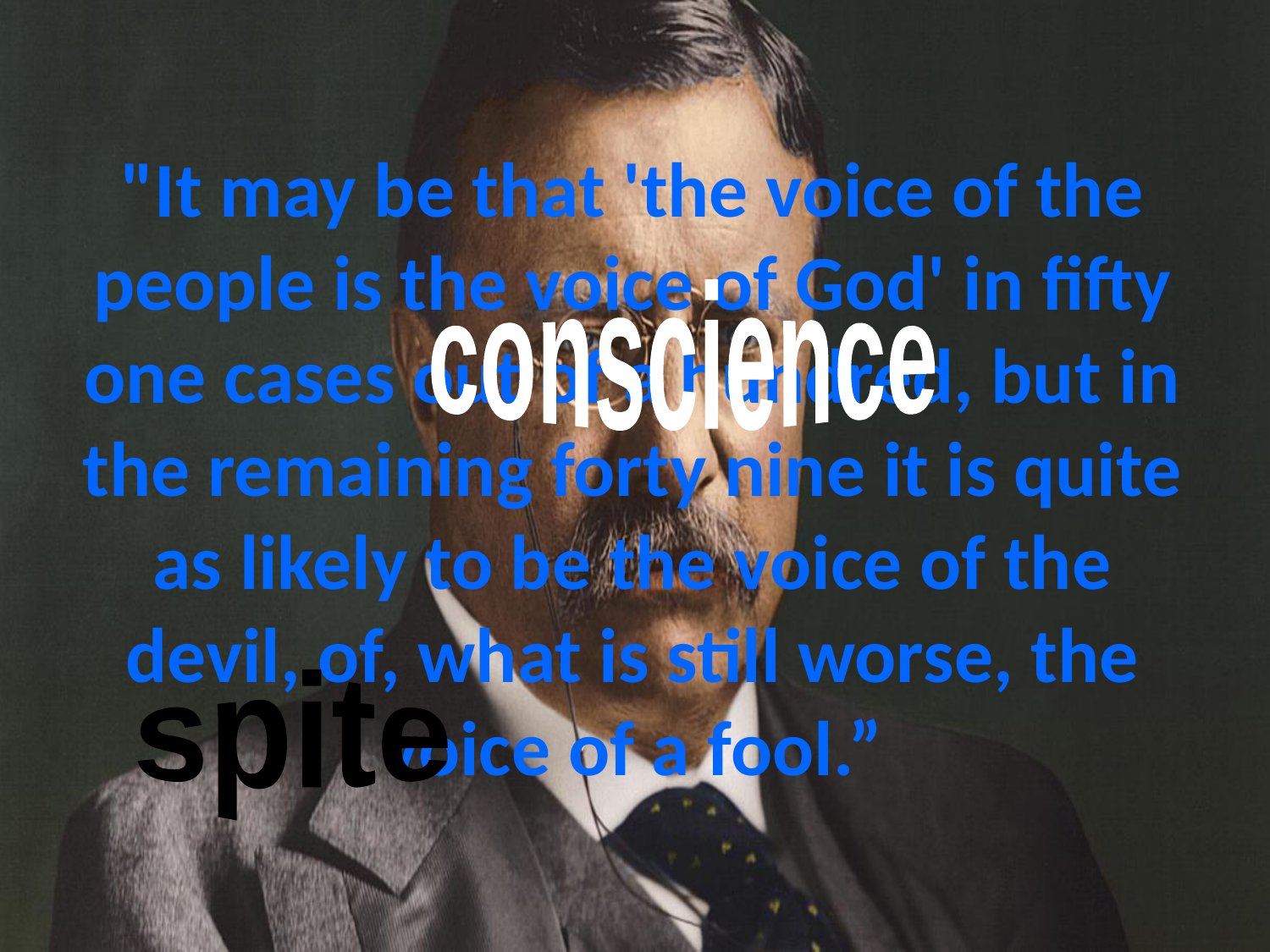

# "It may be that 'the voice of the people is the voice of God' in fifty one cases out of a hundred, but in the remaining forty nine it is quite as likely to be the voice of the devil, of, what is still worse, the voice of a fool.”
conscience
spite